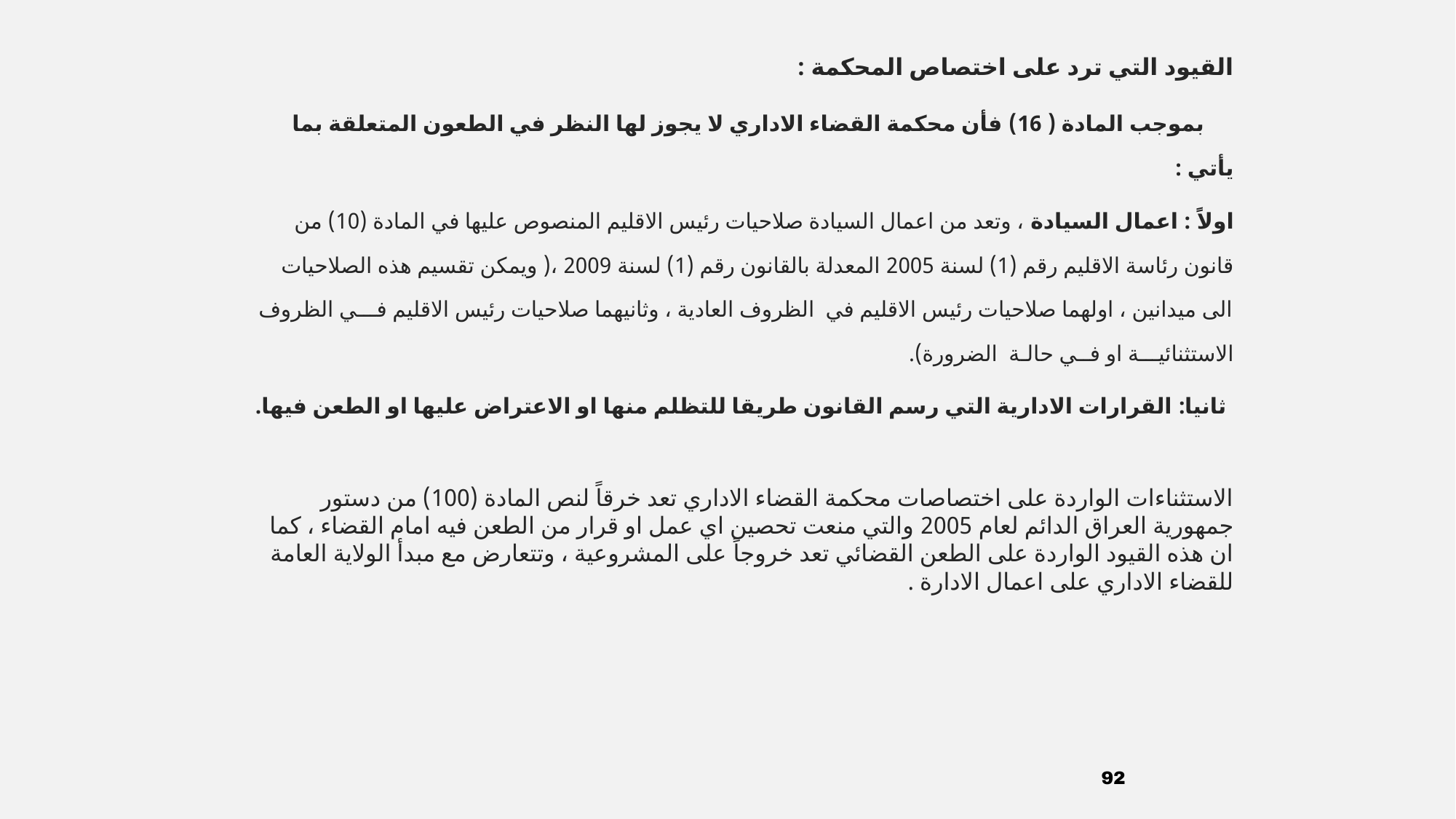

القيود التي ترد على اختصاص المحكمة :
     بموجب المادة ( 16) فأن محكمة القضاء الاداري لا يجوز لها النظر في الطعون المتعلقة بما يأتي :
اولاً : اعمال السيادة ، وتعد من اعمال السيادة صلاحيات رئيس الاقليم المنصوص عليها في المادة (10) من قانون رئاسة الاقليم رقم (1) لسنة 2005 المعدلة بالقانون رقم (1) لسنة 2009 ،( ويمكن تقسيم هذه الصلاحيات الى ميدانين ، اولهما صلاحيات رئيس الاقليم في  الظروف العادية ، وثانيهما صلاحيات رئيس الاقليم فـــي الظروف الاستثنائيـــة او فــي حالـة  الضرورة).
 ثانيا: القرارات الادارية التي رسم القانون طريقا للتظلم منها او الاعتراض عليها او الطعن فيها.

الاستثناءات الواردة على اختصاصات محكمة القضاء الاداري تعد خرقاً لنص المادة (100) من دستور جمهورية العراق الدائم لعام 2005 والتي منعت تحصين اي عمل او قرار من الطعن فيه امام القضاء ، كما ان هذه القيود الواردة على الطعن القضائي تعد خروجاً على المشروعية ، وتتعارض مع مبدأ الولاية العامة للقضاء الاداري على اعمال الادارة .

92